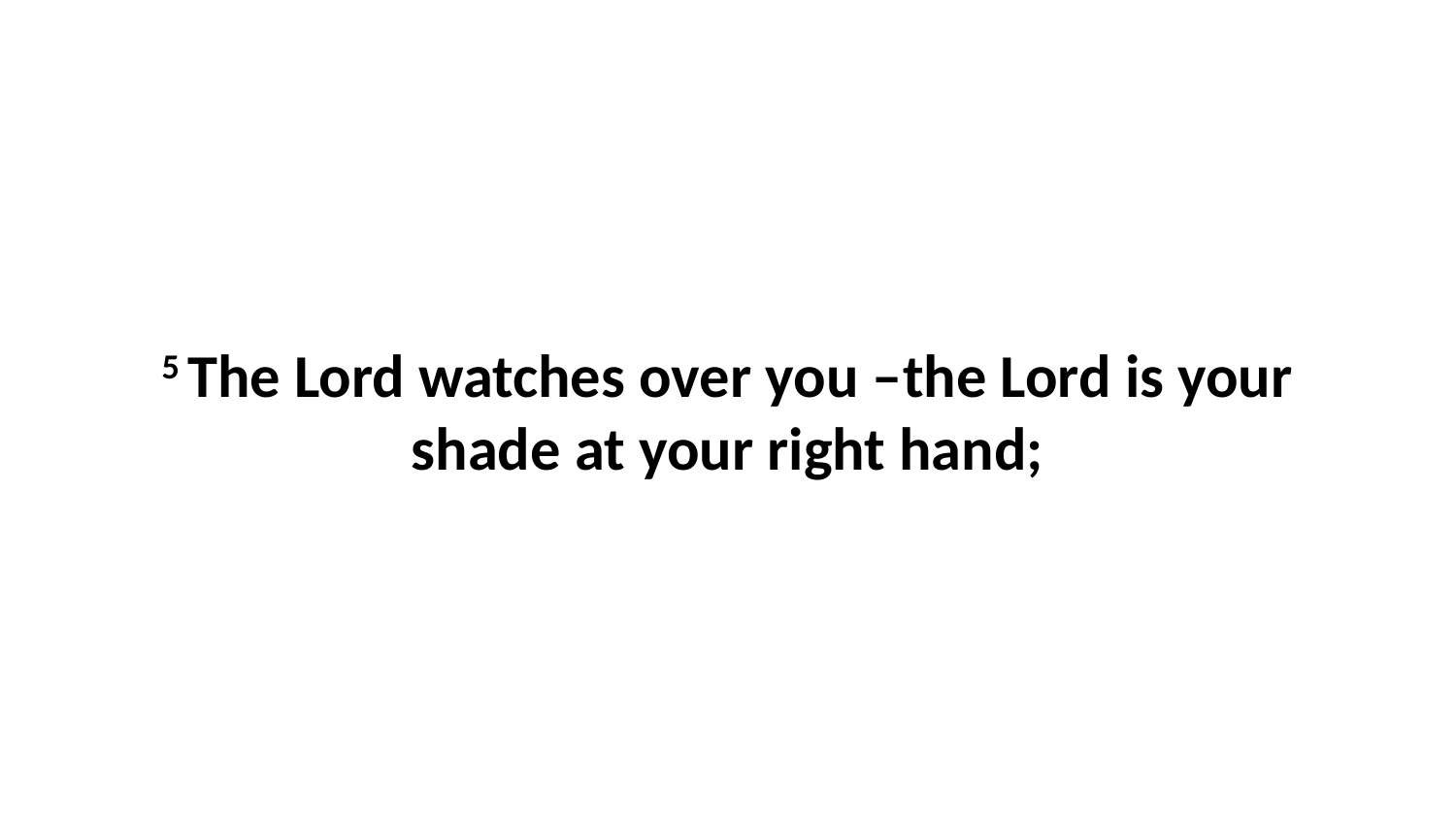

5 The Lord watches over you –the Lord is your shade at your right hand;